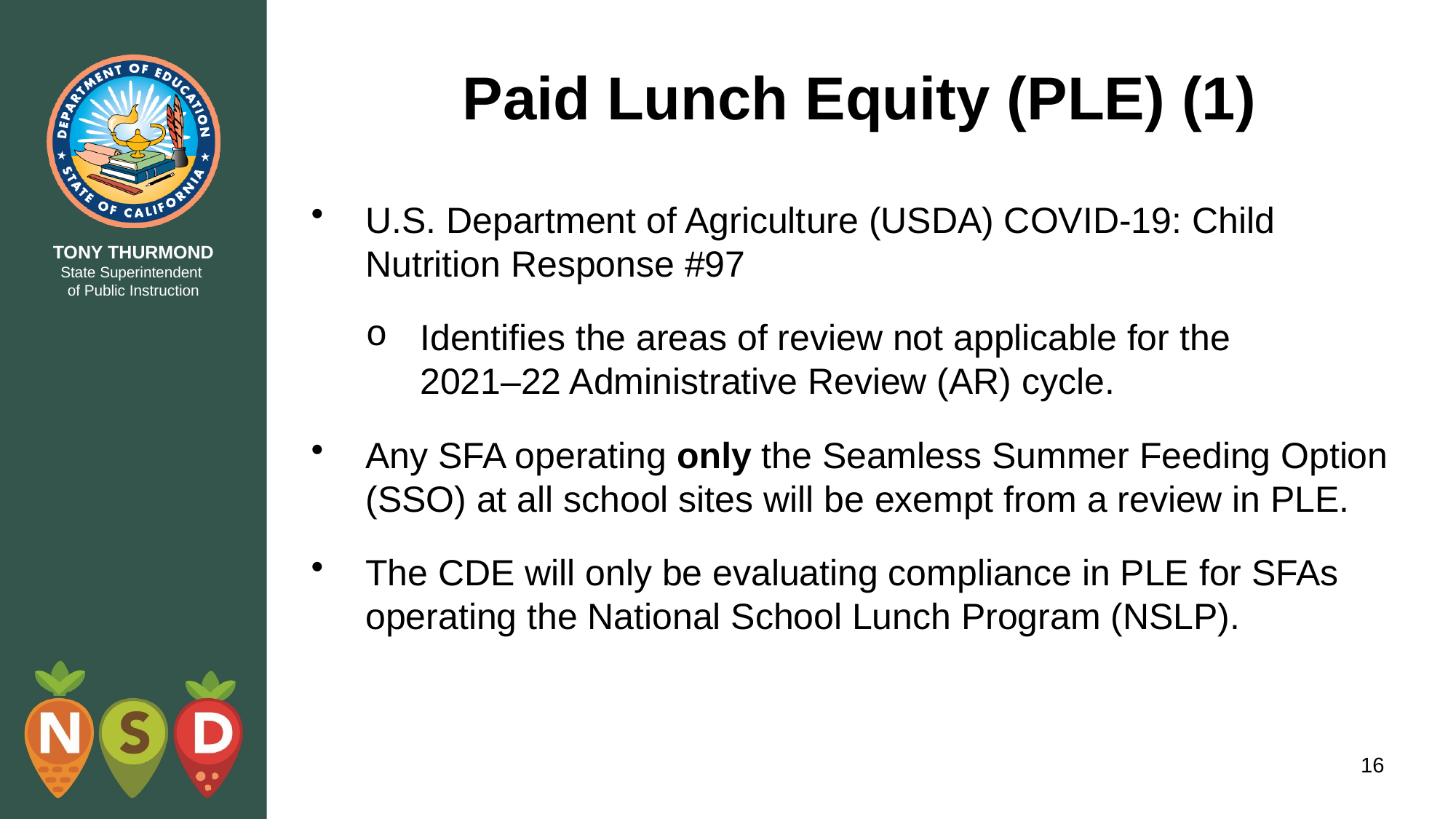

# Paid Lunch Equity (PLE) (1)
U.S. Department of Agriculture (USDA) COVID-19: Child Nutrition Response #97
Identifies the areas of review not applicable for the
2021–22 Administrative Review (AR) cycle.
Any SFA operating only the Seamless Summer Feeding Option (SSO) at all school sites will be exempt from a review in PLE.
The CDE will only be evaluating compliance in PLE for SFAs operating the National School Lunch Program (NSLP).
16